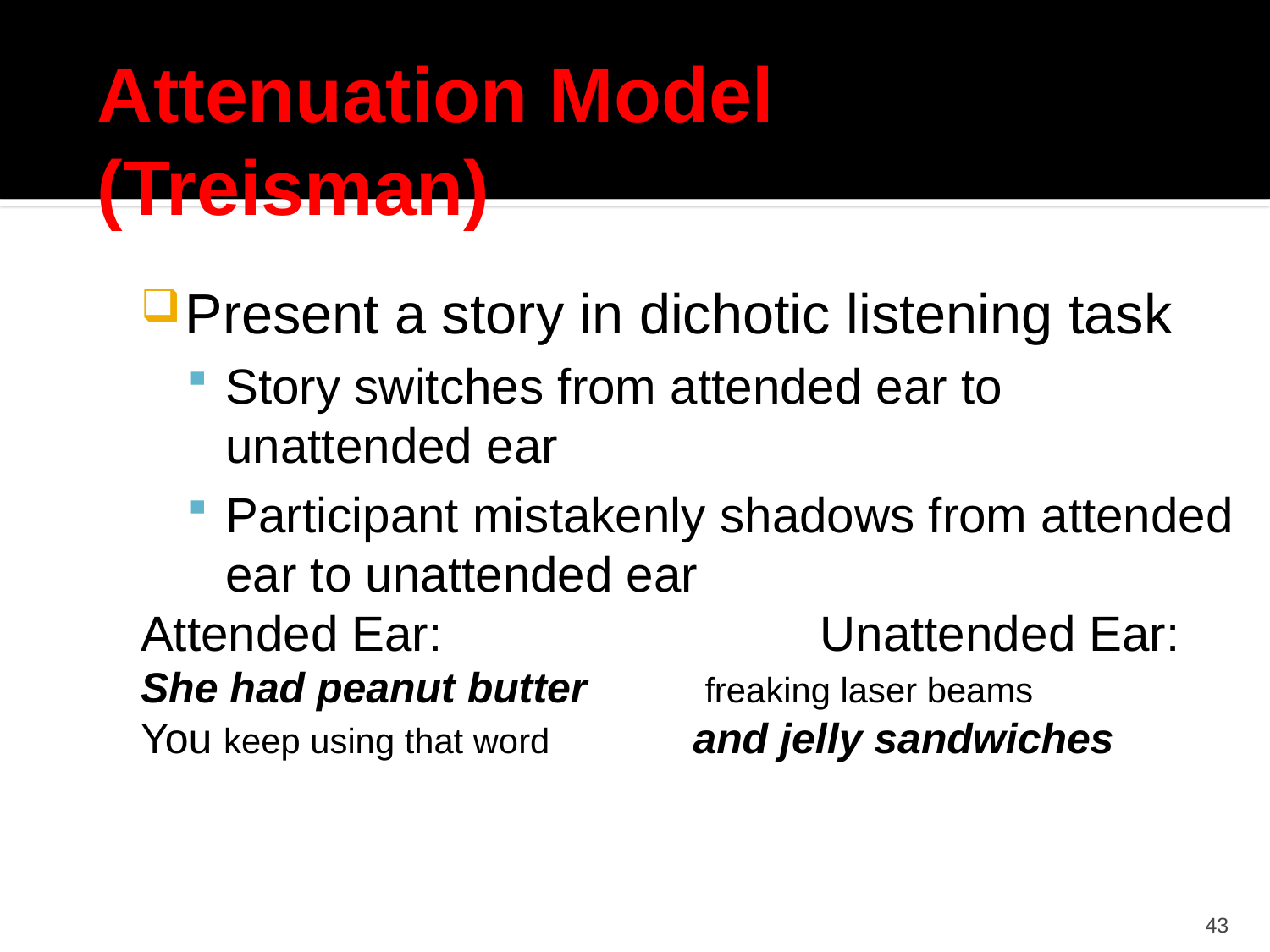

# Attenuation Model (Treisman)
Present a story in dichotic listening task
Story switches from attended ear to unattended ear
Participant mistakenly shadows from attended ear to unattended ear
Attended Ear:			Unattended Ear:
She had peanut butter	 freaking laser beams
You keep using that word 		and jelly sandwiches
43